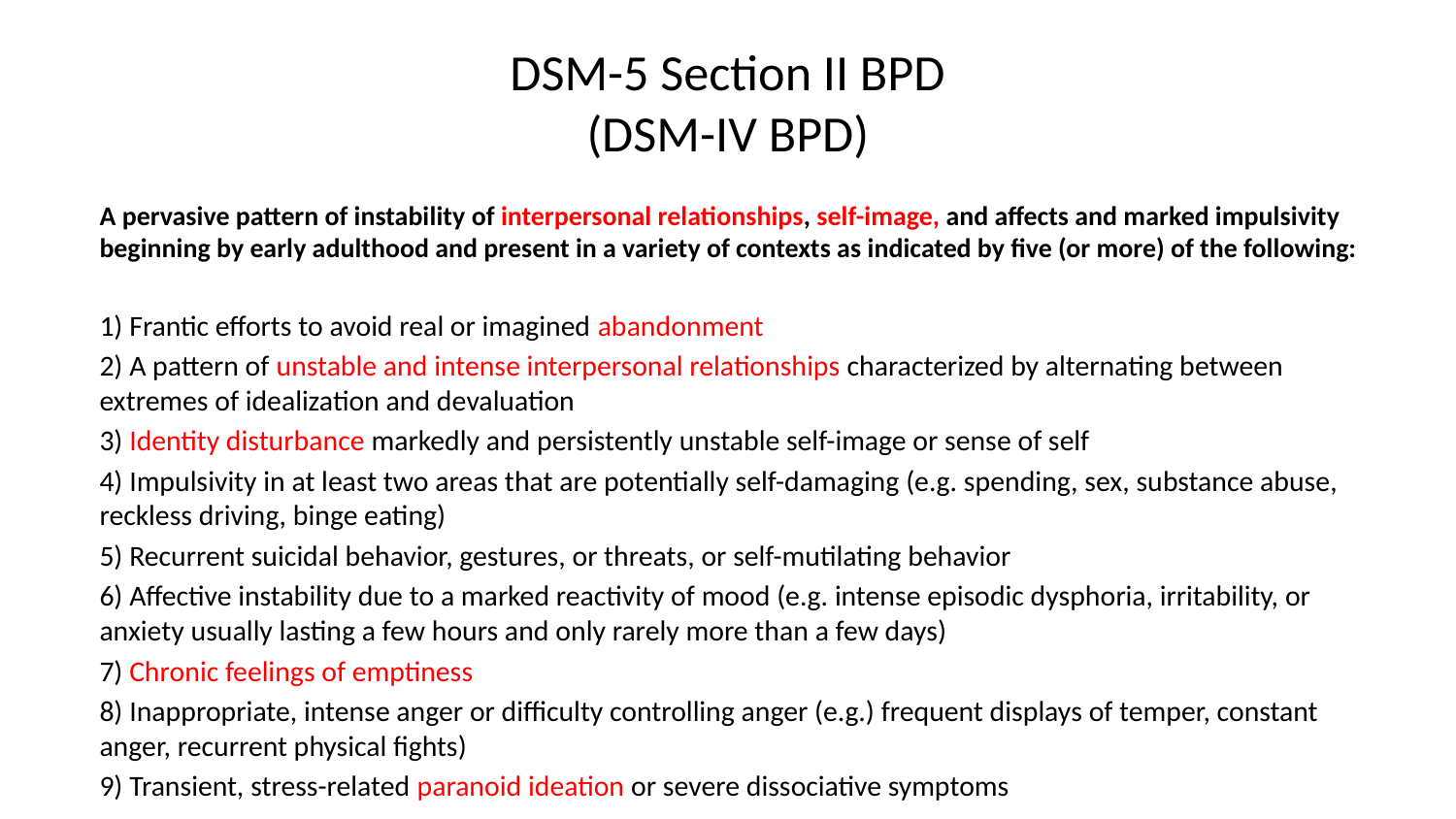

# DSM-5 Section II BPD (DSM-IV BPD)
A pervasive pattern of instability of interpersonal relationships, self-image, and affects and marked impulsivity beginning by early adulthood and present in a variety of contexts as indicated by five (or more) of the following:

1) Frantic efforts to avoid real or imagined abandonment
2) A pattern of unstable and intense interpersonal relationships characterized by alternating between extremes of idealization and devaluation
3) Identity disturbance markedly and persistently unstable self-image or sense of self
4) Impulsivity in at least two areas that are potentially self-damaging (e.g. spending, sex, substance abuse, reckless driving, binge eating)
5) Recurrent suicidal behavior, gestures, or threats, or self-mutilating behavior
6) Affective instability due to a marked reactivity of mood (e.g. intense episodic dysphoria, irritability, or anxiety usually lasting a few hours and only rarely more than a few days)
7) Chronic feelings of emptiness
8) Inappropriate, intense anger or difficulty controlling anger (e.g.) frequent displays of temper, constant anger, recurrent physical fights)
9) Transient, stress-related paranoid ideation or severe dissociative symptoms